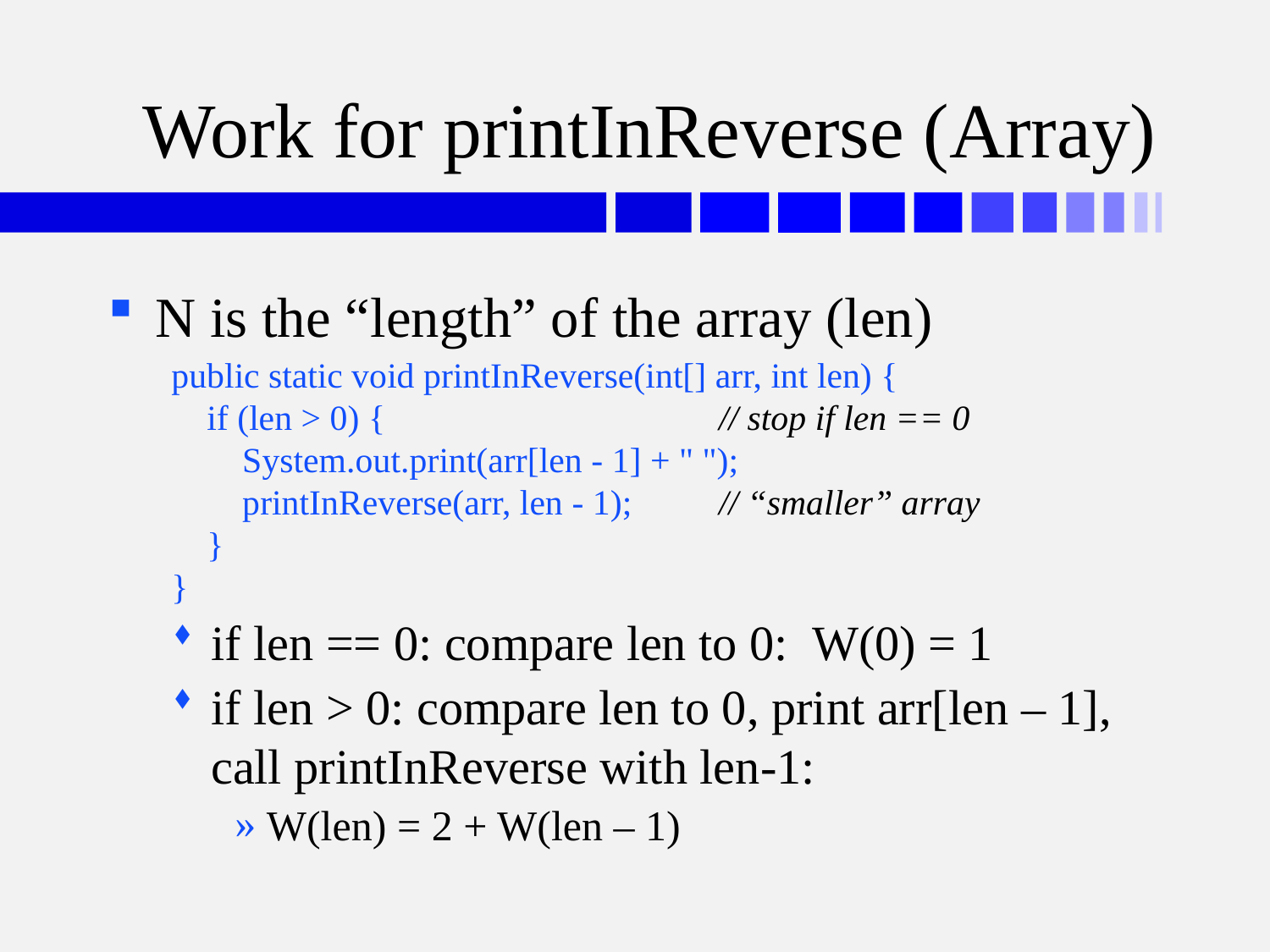

# Work for printInReverse (Array)
N is the “length” of the array (len)
public static void printInReverse(int[] arr, int len) {
    if (len > 0) {			// stop if len == 0
        System.out.print(arr[len - 1] + " ");
        printInReverse(arr, len - 1);	// “smaller” array
    }
}
if len == 0: compare len to 0:  W(0) = 1
if len > 0: compare len to 0, print arr[len – 1], call printInReverse with len-1:
W(len) = 2 + W(len – 1)